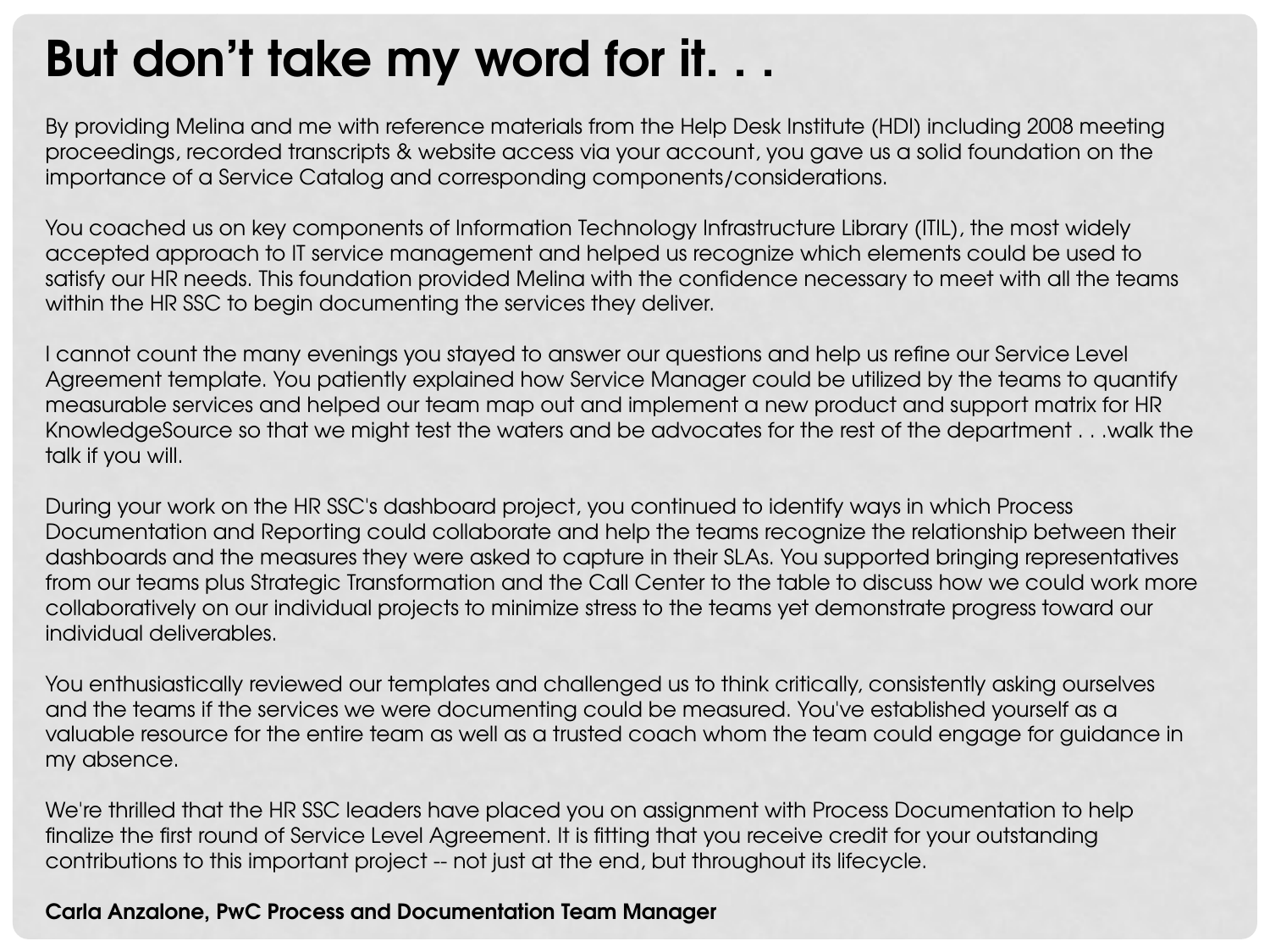

But don’t take my word for it. . .
By providing Melina and me with reference materials from the Help Desk Institute (HDI) including 2008 meeting proceedings, recorded transcripts & website access via your account, you gave us a solid foundation on the importance of a Service Catalog and corresponding components/considerations.

You coached us on key components of Information Technology Infrastructure Library (ITIL), the most widely accepted approach to IT service management and helped us recognize which elements could be used to satisfy our HR needs. This foundation provided Melina with the confidence necessary to meet with all the teams within the HR SSC to begin documenting the services they deliver.

I cannot count the many evenings you stayed to answer our questions and help us refine our Service Level Agreement template. You patiently explained how Service Manager could be utilized by the teams to quantify measurable services and helped our team map out and implement a new product and support matrix for HR KnowledgeSource so that we might test the waters and be advocates for the rest of the department . . .walk the talk if you will.

During your work on the HR SSC's dashboard project, you continued to identify ways in which Process Documentation and Reporting could collaborate and help the teams recognize the relationship between their dashboards and the measures they were asked to capture in their SLAs. You supported bringing representatives from our teams plus Strategic Transformation and the Call Center to the table to discuss how we could work more collaboratively on our individual projects to minimize stress to the teams yet demonstrate progress toward our individual deliverables.

You enthusiastically reviewed our templates and challenged us to think critically, consistently asking ourselves and the teams if the services we were documenting could be measured. You've established yourself as a valuable resource for the entire team as well as a trusted coach whom the team could engage for guidance in my absence.

We're thrilled that the HR SSC leaders have placed you on assignment with Process Documentation to help finalize the first round of Service Level Agreement. It is fitting that you receive credit for your outstanding contributions to this important project -- not just at the end, but throughout its lifecycle.

Carla Anzalone, PwC Process and Documentation Team Manager